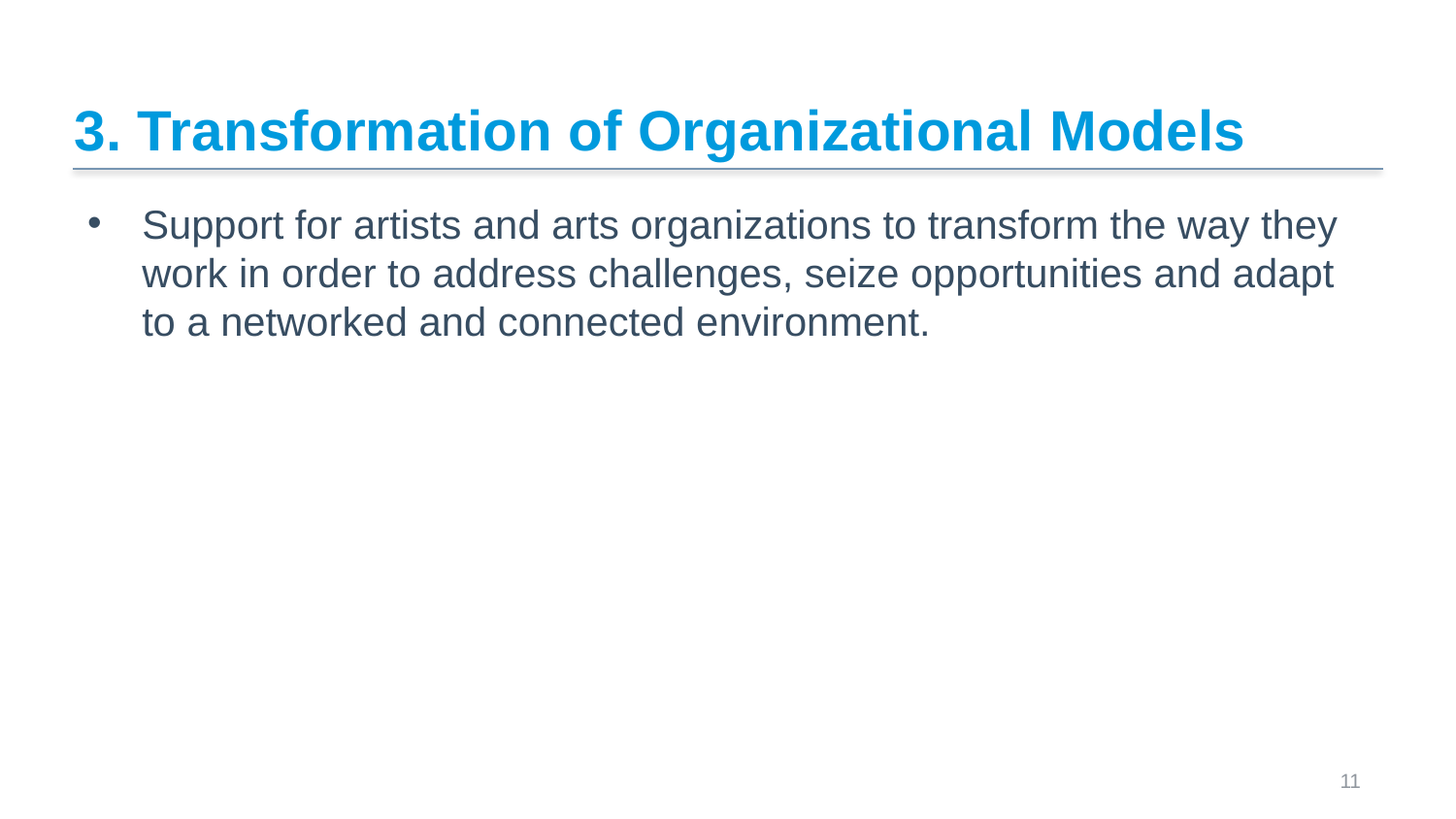

# 3. Transformation of Organizational Models
Support for artists and arts organizations to transform the way they work in order to address challenges, seize opportunities and adapt to a networked and connected environment.

  11